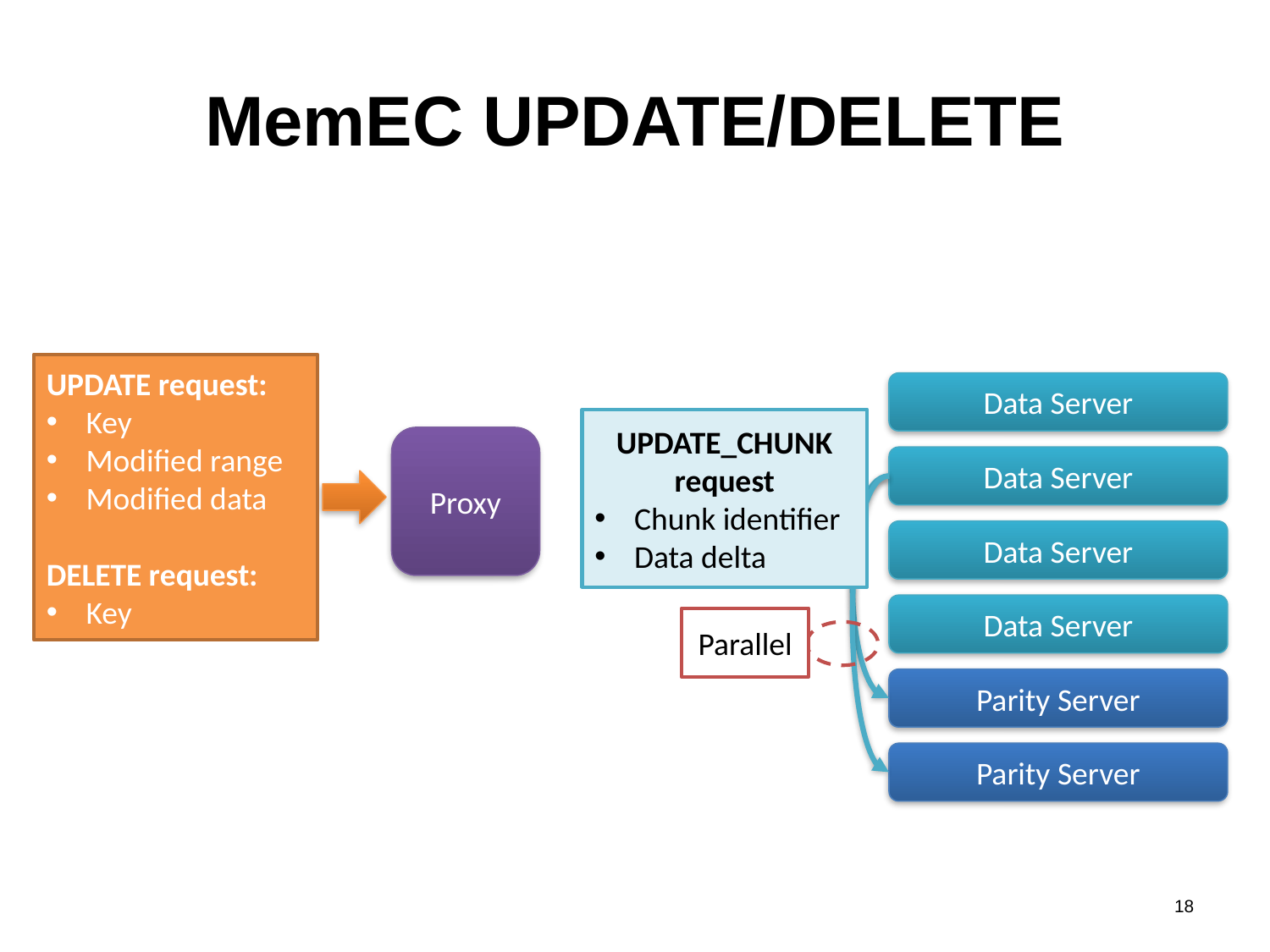

# MemEC UPDATE/DELETE
UPDATE request:
Key
Modified range
Modified data

DELETE request:
Key
Data Server
UPDATE_CHUNK request
Chunk identifier
Data delta
Proxy
Data Server

Data Server
Data Server
Parallel

Parity Server
Parity Server
18